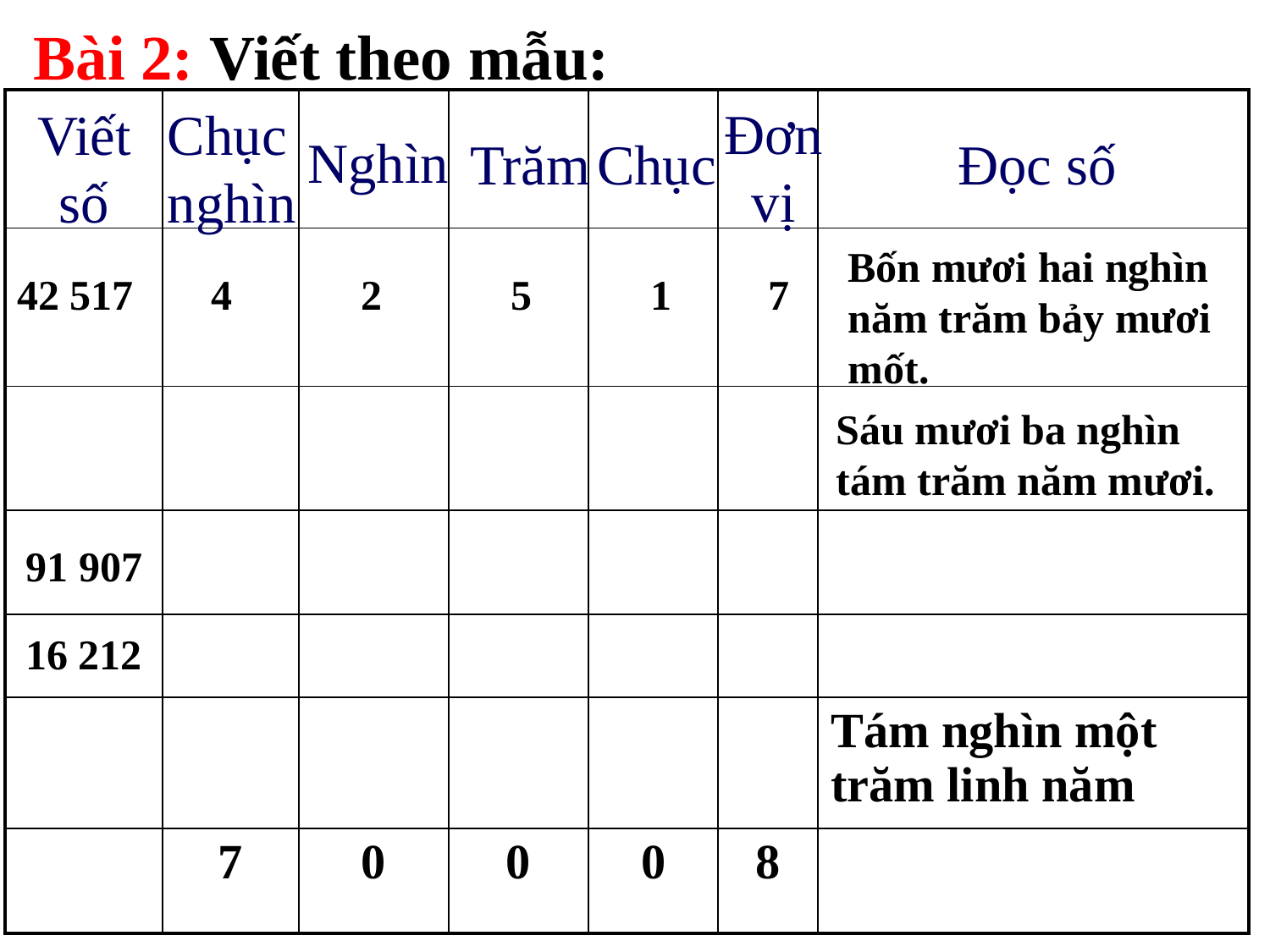

Bài 2: Viết theo mẫu:
|  |  |  |  |  |  |  |
| --- | --- | --- | --- | --- | --- | --- |
|  |  |  |  |  |  |  |
|  |  |  |  |  |  |  |
|  |  |  |  |  |  |  |
| 16 212 |  |  |  |  |  |  |
|  |  |  |  |  |  | Tám nghìn một trăm linh năm |
|  | 7 | 0 | 0 | 0 | 8 |  |
Đơn vị
Viết số
Chục nghìn
Nghìn
Trăm
Chục
Đọc số
Bốn mươi hai nghìn
năm trăm bảy mươi
mốt.
42 517
4
2
5
1
7
Sáu mươi ba nghìn tám trăm năm mươi.
91 907